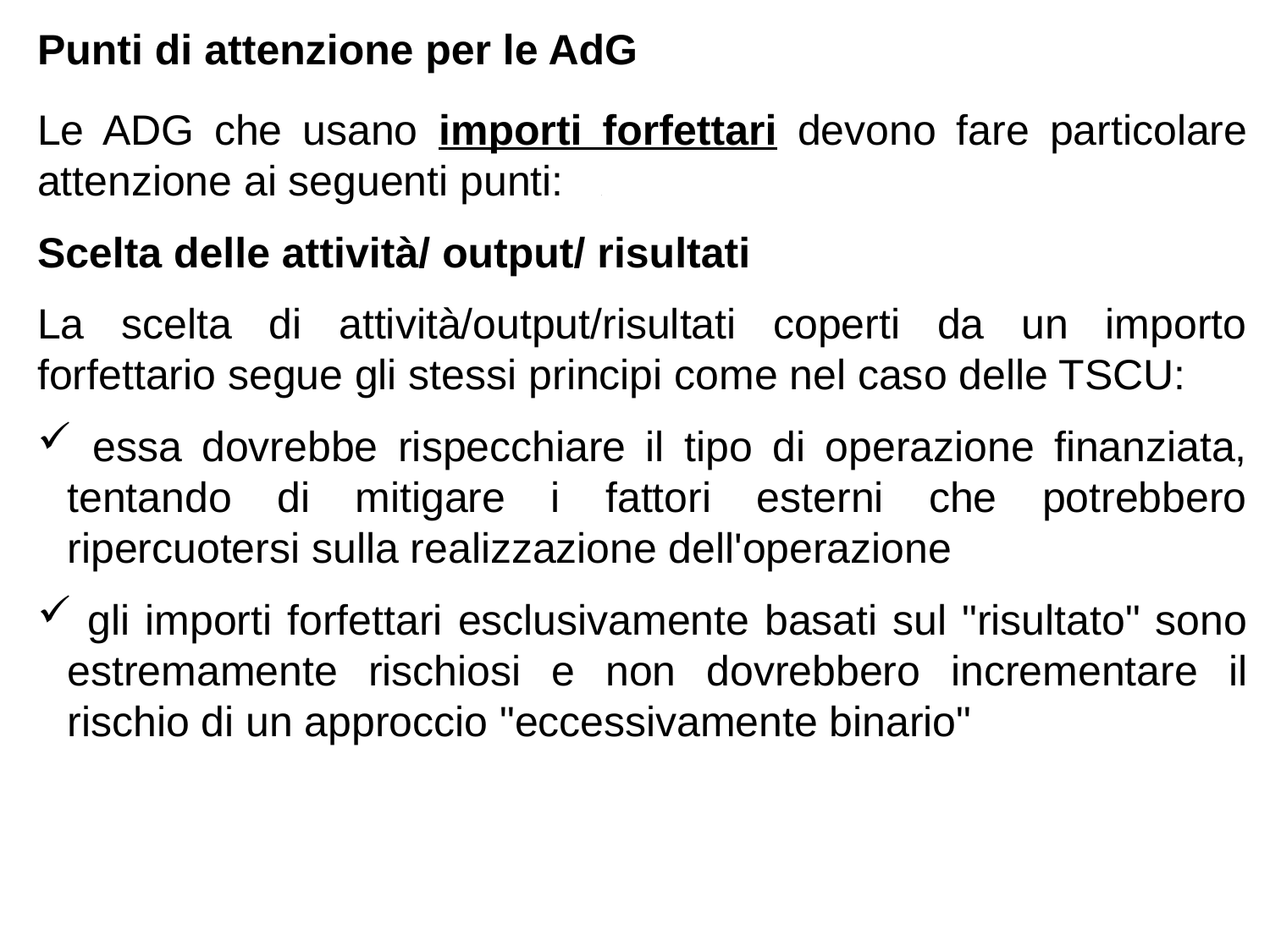

Punti di attenzione per le AdG
Le ADG che usano importi forfettari devono fare particolare attenzione ai seguenti punti:
Scelta delle attività/ output/ risultati
La scelta di attività/output/risultati coperti da un importo forfettario segue gli stessi principi come nel caso delle TSCU:
 essa dovrebbe rispecchiare il tipo di operazione finanziata, tentando di mitigare i fattori esterni che potrebbero ripercuotersi sulla realizzazione dell'operazione
 gli importi forfettari esclusivamente basati sul "risultato" sono estremamente rischiosi e non dovrebbero incrementare il rischio di un approccio "eccessivamente binario"